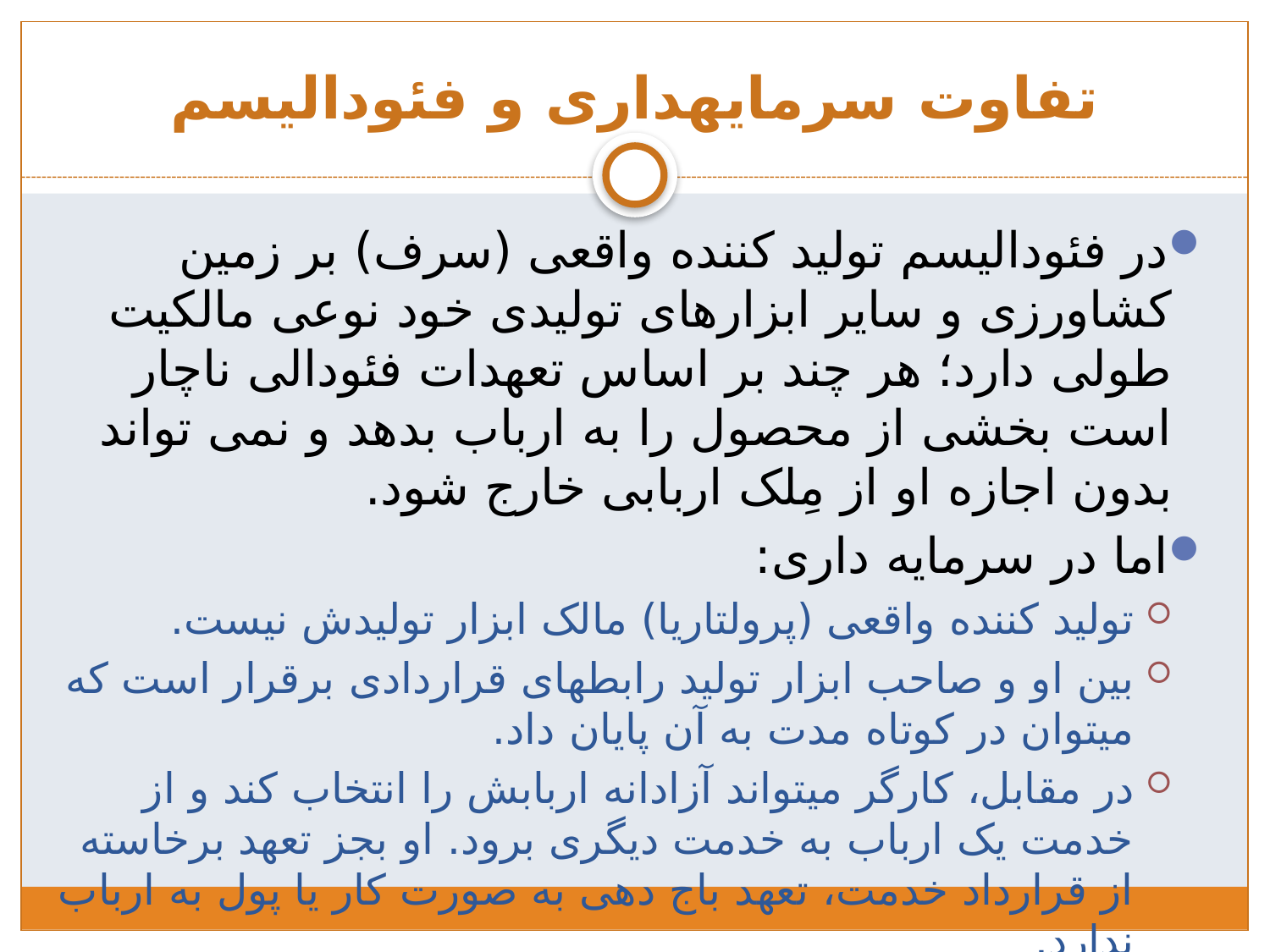

# تفاوت سرمایه­داری و فئودالیسم
در فئودالیسم تولید کننده واقعی (سرف) بر زمین کشاورزی و سایر ابزارهای تولیدی خود نوعی مالکیت طولی دارد؛ هر چند بر اساس تعهدات فئودالی ناچار است بخشی از محصول را به ارباب بدهد و نمی تواند بدون اجازه او از مِلک اربابی خارج شود.
اما در سرمایه داری:
تولید کننده واقعی (پرولتاریا) مالک ابزار تولیدش نیست.
بین او و صاحب ابزار تولید رابطه­ای قراردادی برقرار است که می­توان در کوتاه مدت به آن پایان داد.
در مقابل، کارگر می­تواند آزادانه اربابش را انتخاب کند و از خدمت یک ارباب به خدمت دیگری برود. او بجز تعهد برخاسته از قرارداد خدمت، تعهد باج دهی به صورت کار یا پول به ارباب ندارد.